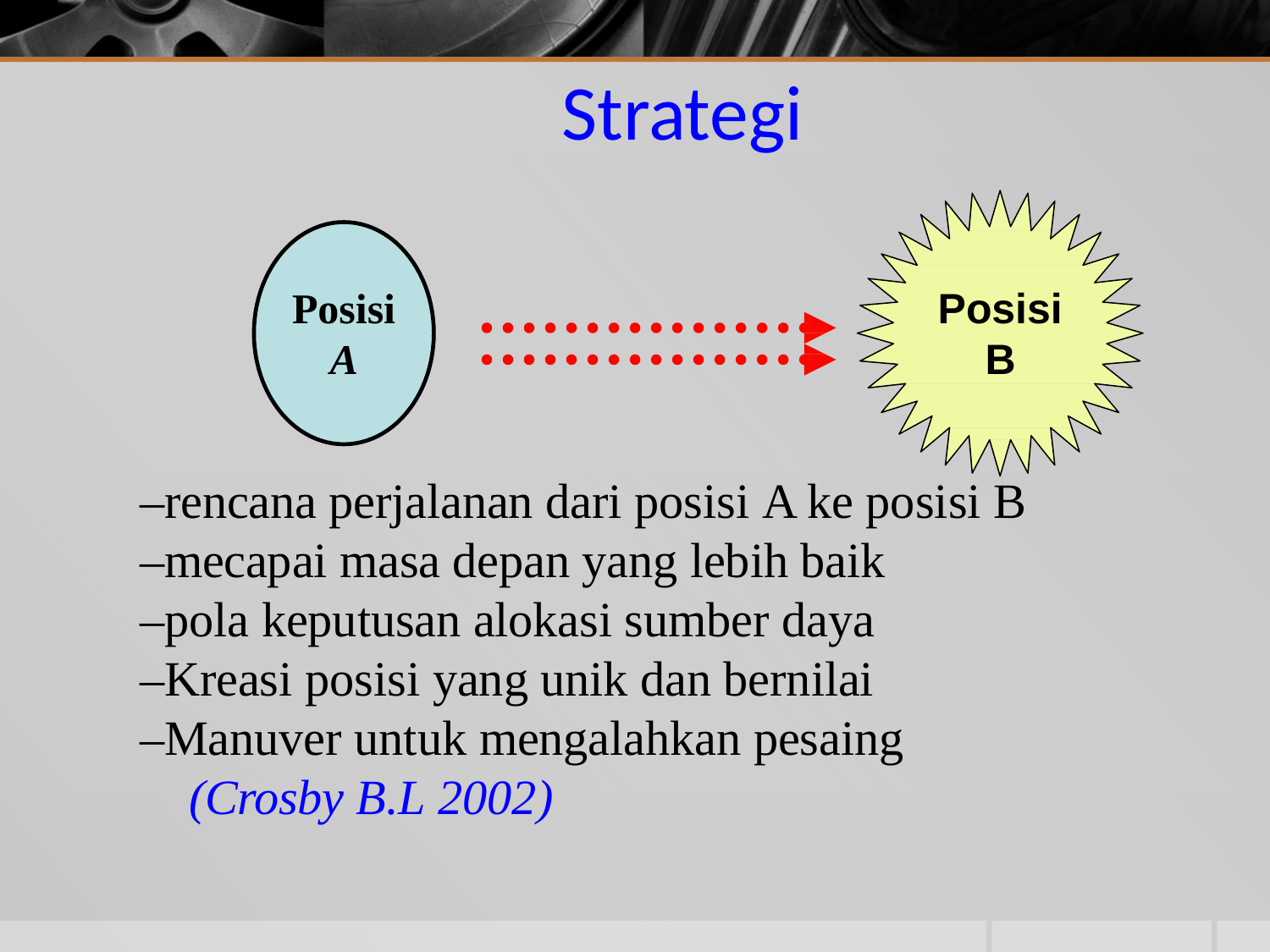

# Strategi

Posisi
A
Posisi
B

–rencana perjalanan dari posisi A ke posisi B
–mecapai masa depan yang lebih baik
–pola keputusan alokasi sumber daya
–Kreasi posisi yang unik dan bernilai
–Manuver untuk mengalahkan pesaing
(Crosby B.L 2002)